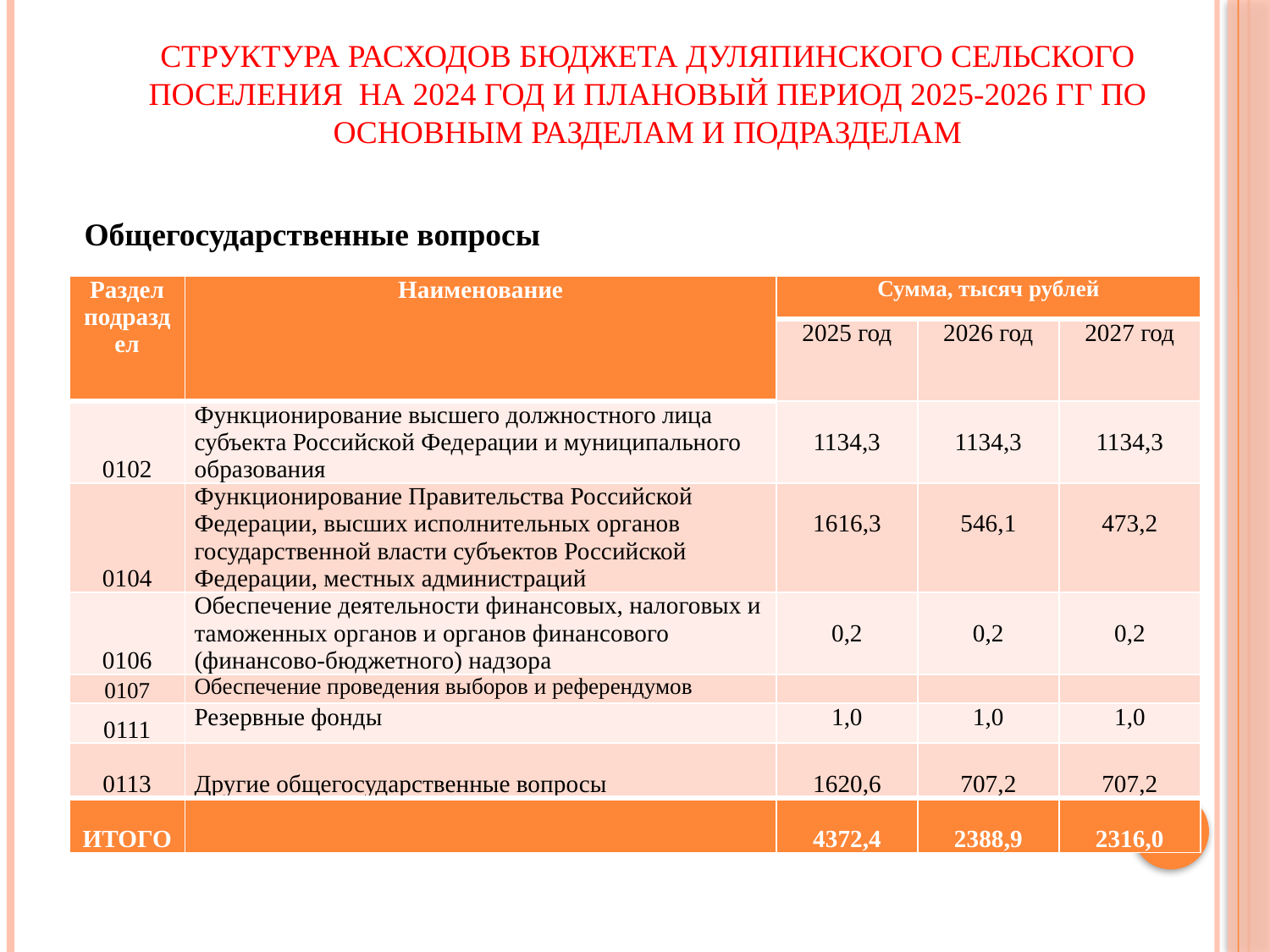

# Структура расходов бюджета Дуляпинского сельского поселения  на 2024 год и плановый период 2025-2026 гг по основным разделам и подразделам
Общегосударственные вопросы
| Раздел подраздел | Наименование | Сумма, тысяч рублей |  |  |
| --- | --- | --- | --- | --- |
|  |  | 2025 год | 2026 год | 2027 год |
| 0102 | Функционирование высшего должностного лица субъекта Российской Федерации и муниципального образования | 1134,3 | 1134,3 | 1134,3 |
| 0104 | Функционирование Правительства Российской Федерации, высших исполнительных органов государственной власти субъектов Российской Федерации, местных администраций | 1616,3 | 546,1 | 473,2 |
| 0106 | Обеспечение деятельности финансовых, налоговых и таможенных органов и органов финансового (финансово-бюджетного) надзора | 0,2 | 0,2 | 0,2 |
| 0107 | Обеспечение проведения выборов и референдумов |  |  |  |
| 0111 | Резервные фонды | 1,0 | 1,0 | 1,0 |
| 0113 | Другие общегосударственные вопросы | 1620,6 | 707,2 | 707,2 |
| ИТОГО |  | 4372,4 | 2388,9 | 2316,0 |